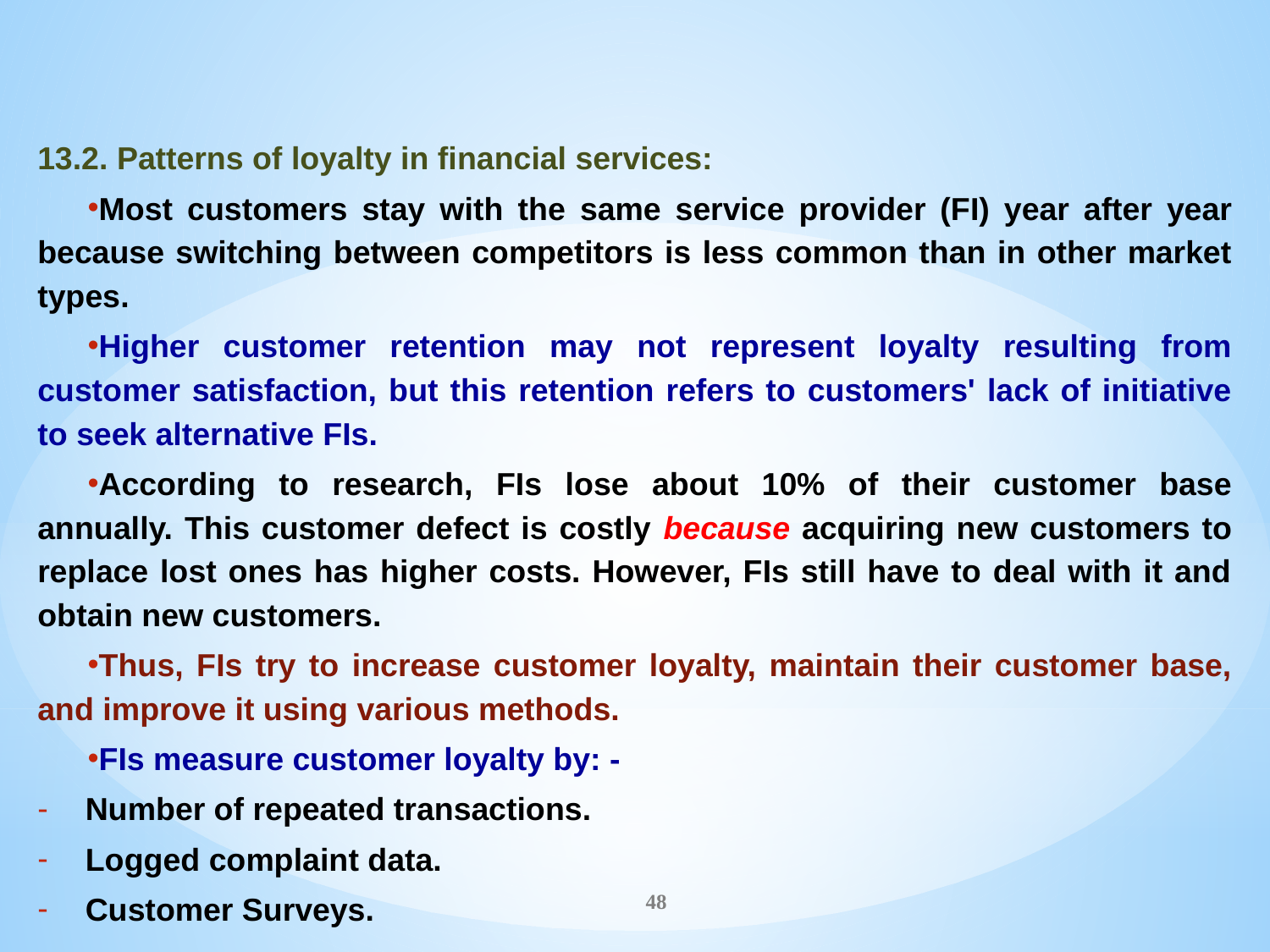

13.2. Patterns of loyalty in financial services:
Most customers stay with the same service provider (FI) year after year because switching between competitors is less common than in other market types.
Higher customer retention may not represent loyalty resulting from customer satisfaction, but this retention refers to customers' lack of initiative to seek alternative FIs.
According to research, FIs lose about 10% of their customer base annually. This customer defect is costly because acquiring new customers to replace lost ones has higher costs. However, FIs still have to deal with it and obtain new customers.
Thus, FIs try to increase customer loyalty, maintain their customer base, and improve it using various methods.
FIs measure customer loyalty by: -
Number of repeated transactions.
Logged complaint data.
Customer Surveys.
48